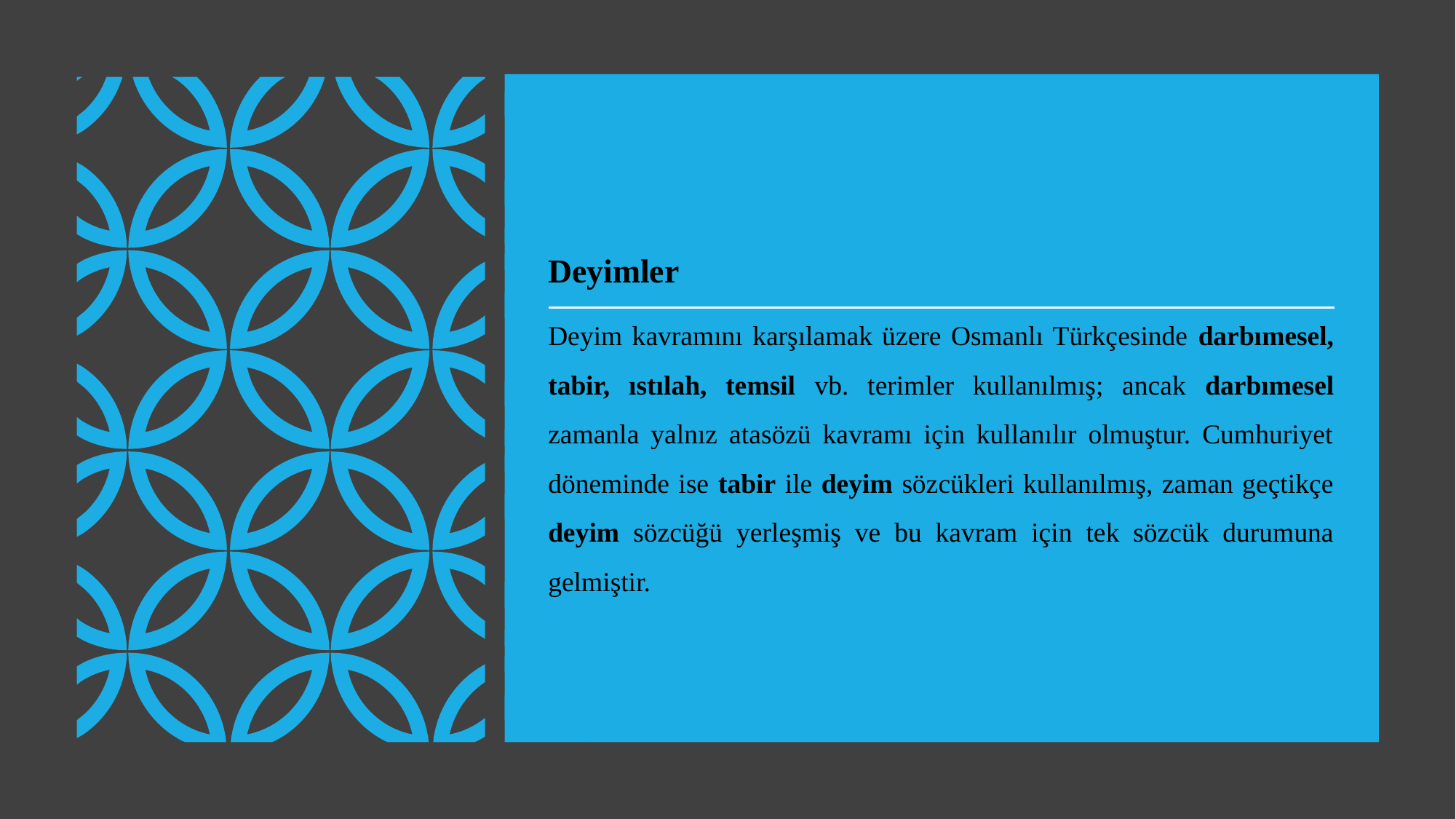

Deyimler
Deyim kavramını karşılamak üzere Osmanlı Türkçesinde darbımesel, tabir, ıstılah, temsil vb. terimler kullanılmış; ancak darbımesel zamanla yalnız atasözü kavramı için kullanılır olmuştur. Cumhuriyet döneminde ise tabir ile deyim sözcükleri kullanılmış, zaman geçtikçe deyim sözcüğü yerleşmiş ve bu kavram için tek sözcük durumuna gelmiştir.